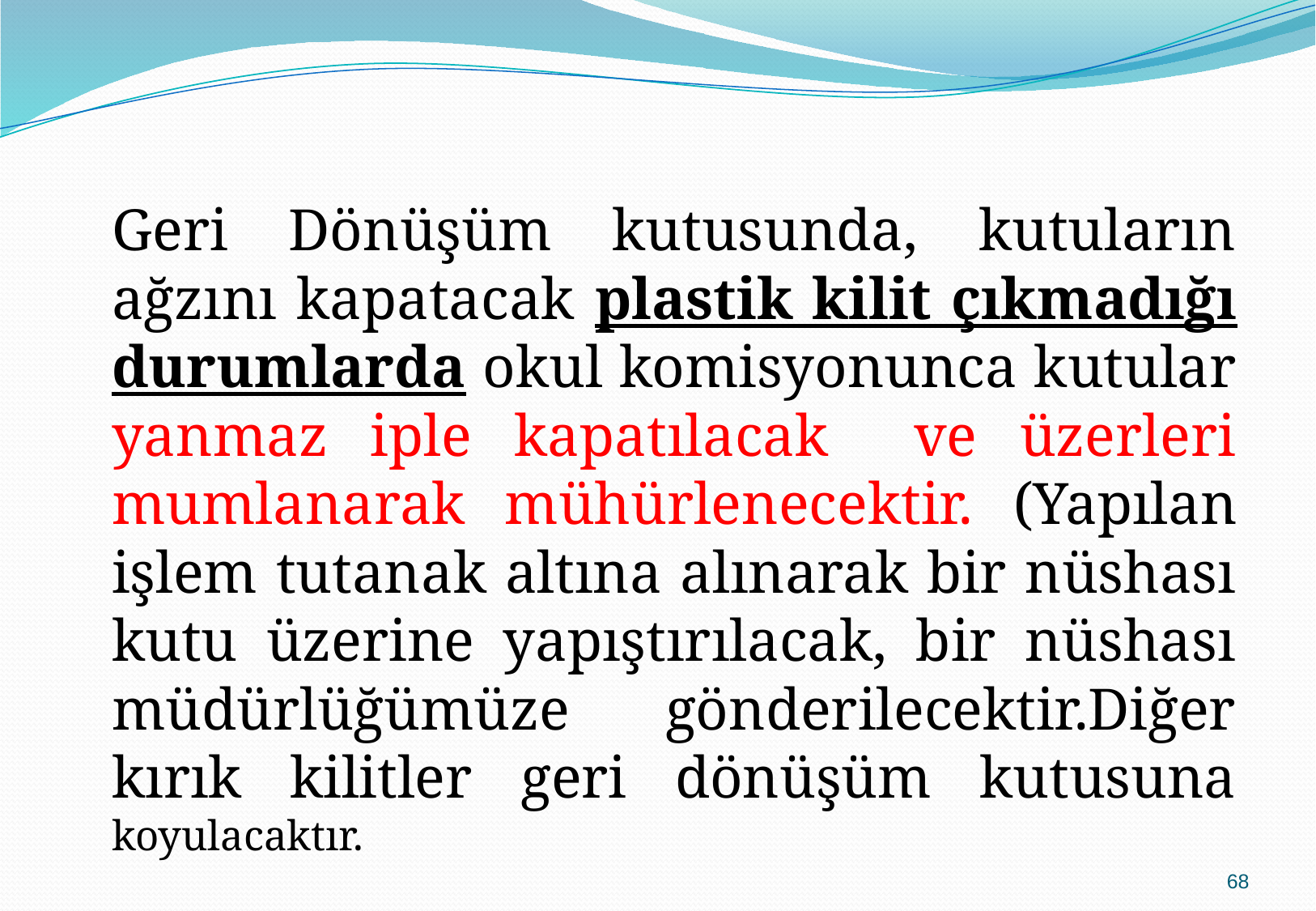

Geri Dönüşüm kutusunda, kutuların ağzını kapatacak plastik kilit çıkmadığı durumlarda okul komisyonunca kutular yanmaz iple kapatılacak  ve üzerleri mumlanarak mühürlenecektir. (Yapılan işlem tutanak altına alınarak bir nüshası kutu üzerine yapıştırılacak, bir nüshası müdürlüğümüze gönderilecektir.Diğer kırık kilitler geri dönüşüm kutusuna koyulacaktır.
68